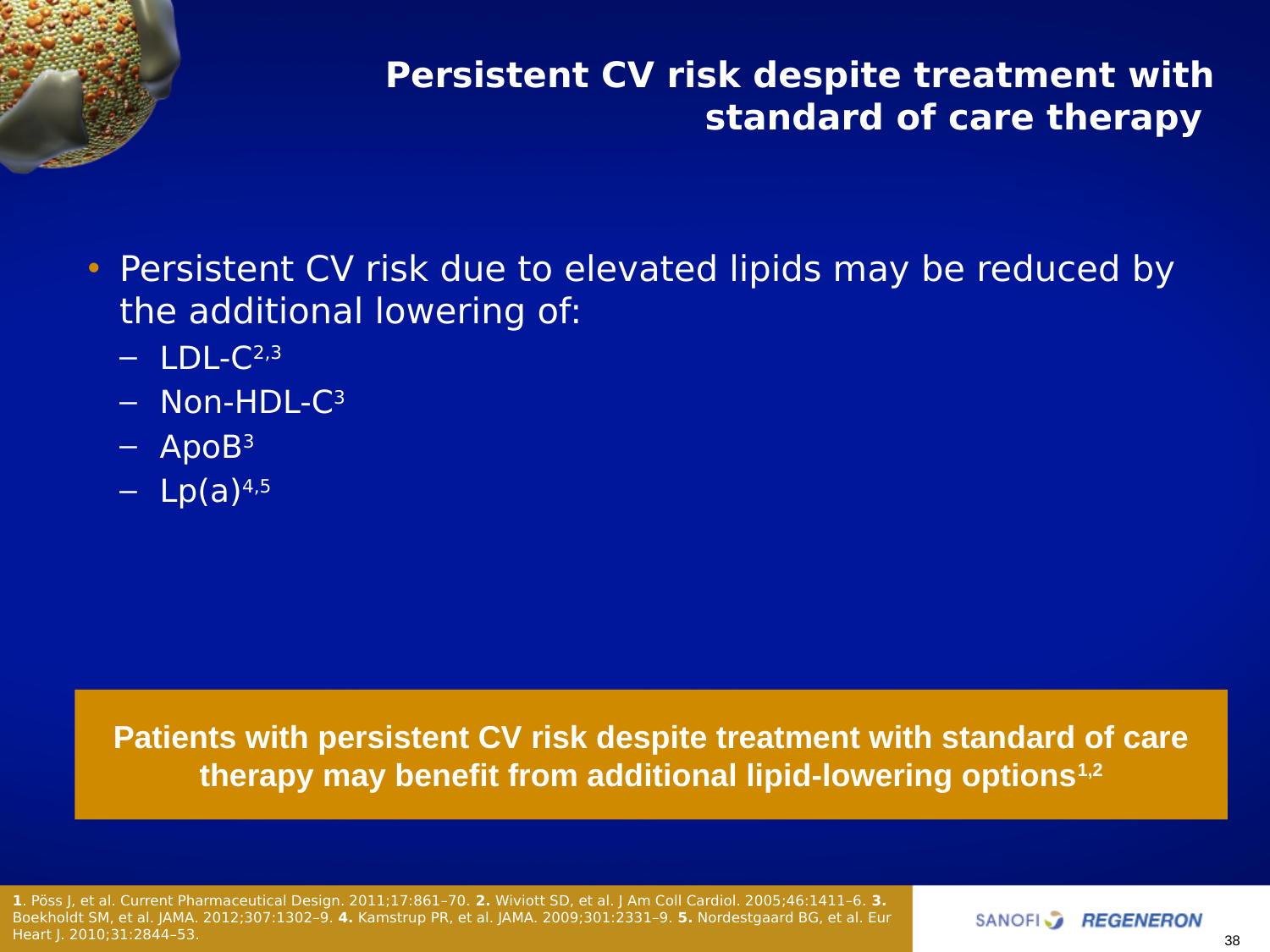

# Persistent CV risk despite treatment with standard of care therapy
Persistent CV risk due to elevated lipids may be reduced by the additional lowering of:
LDL-C2,3
Non-HDL-C3
ApoB3
Lp(a)4,5
Patients with persistent CV risk despite treatment with standard of care therapy may benefit from additional lipid-lowering options1,2
1. Pöss J, et al. Current Pharmaceutical Design. 2011;17:861–70. 2. Wiviott SD, et al. J Am Coll Cardiol. 2005;46:1411–6. 3. Boekholdt SM, et al. JAMA. 2012;307:1302–9. 4. Kamstrup PR, et al. JAMA. 2009;301:2331–9. 5. Nordestgaard BG, et al. Eur Heart J. 2010;31:2844–53.